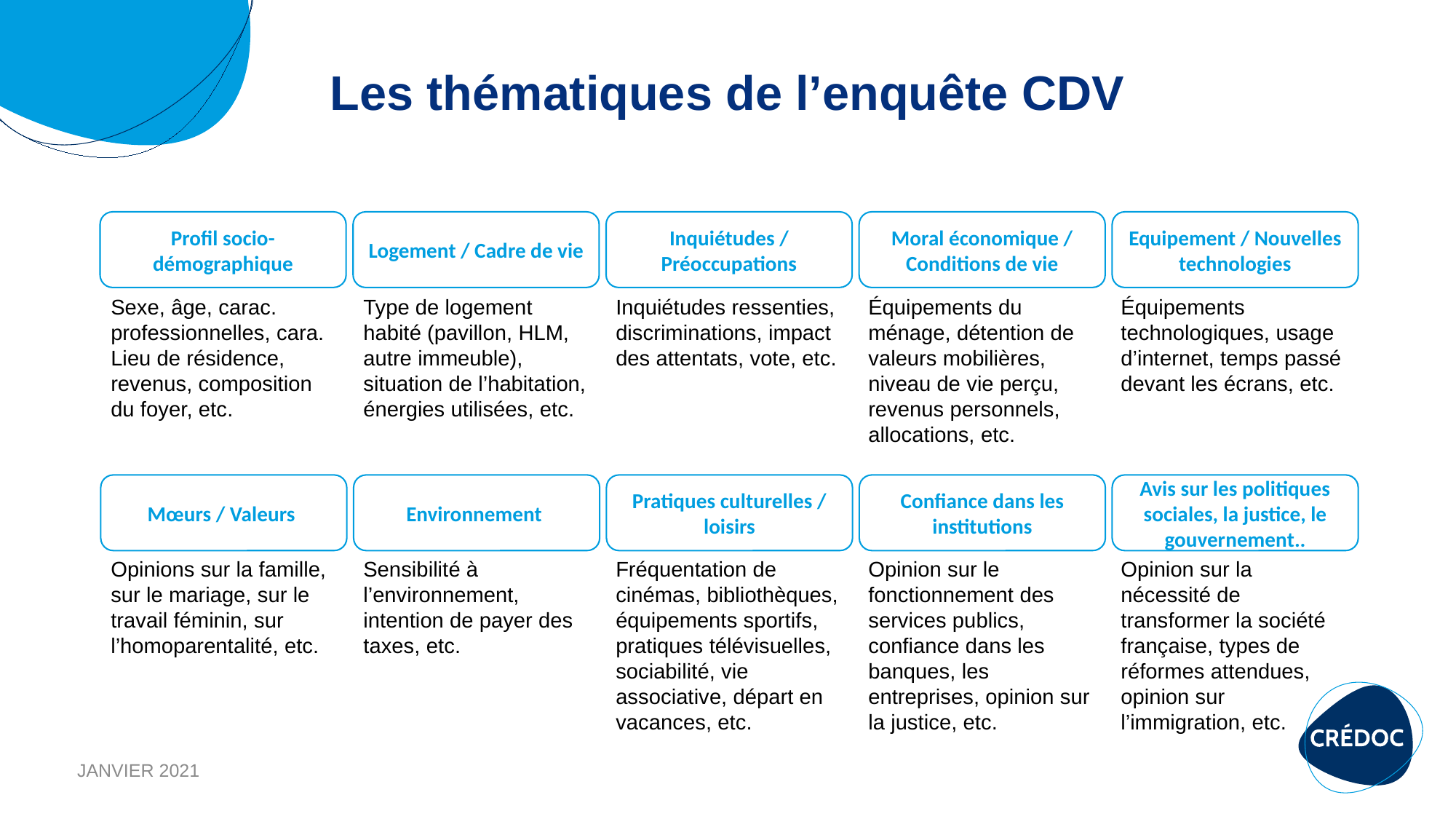

# Les thématiques de l’enquête CDV
Profil socio-démographique
Logement / Cadre de vie
Inquiétudes / Préoccupations
Moral économique / Conditions de vie
Equipement / Nouvelles technologies
Sexe, âge, carac. professionnelles, cara. Lieu de résidence, revenus, composition du foyer, etc.

Type de logement habité (pavillon, HLM, autre immeuble), situation de l’habitation, énergies utilisées, etc.
Inquiétudes ressenties, discriminations, impact des attentats, vote, etc.
Équipements du ménage, détention de valeurs mobilières, niveau de vie perçu, revenus personnels, allocations, etc.
Équipements technologiques, usage d’internet, temps passé devant les écrans, etc.
Mœurs / Valeurs
Environnement
Pratiques culturelles / loisirs
Confiance dans les institutions
Avis sur les politiques sociales, la justice, le gouvernement..
Opinions sur la famille, sur le mariage, sur le travail féminin, sur l’homoparentalité, etc.

Sensibilité à l’environnement, intention de payer des taxes, etc.
Fréquentation de cinémas, bibliothèques, équipements sportifs, pratiques télévisuelles, sociabilité, vie associative, départ en vacances, etc.
Opinion sur le fonctionnement des services publics, confiance dans les banques, les entreprises, opinion sur la justice, etc.
Opinion sur la nécessité de transformer la société française, types de réformes attendues, opinion sur l’immigration, etc.
Janvier 2021